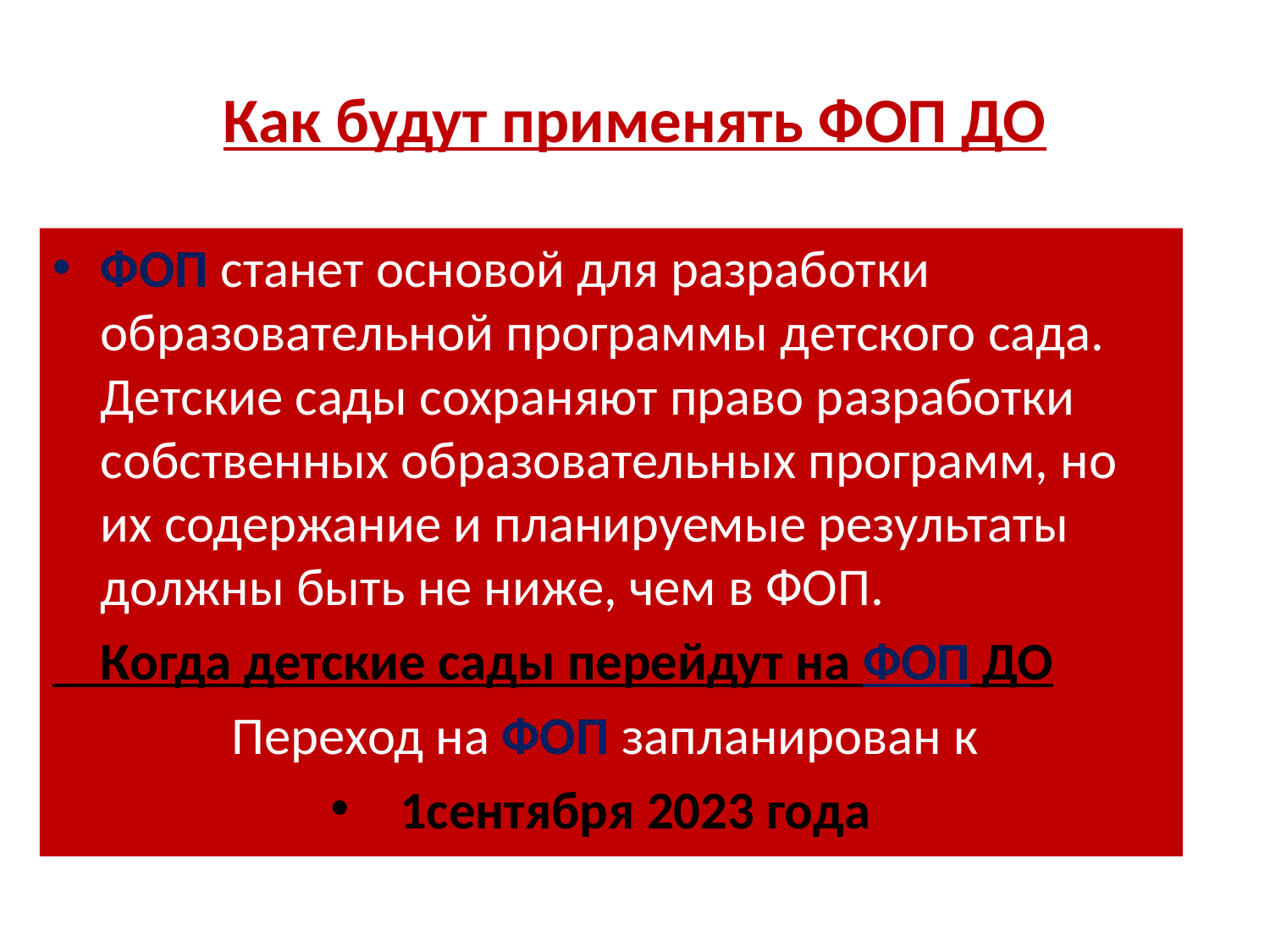

# Как будут применять ФОП ДО
ФОП станет основой для разработки образовательной программы детского сада. Детские сады сохраняют право разработки собственных образовательных программ, но их содержание и планируемые результаты должны быть не ниже, чем в ФОП.
    Когда детские сады перейдут на ФОП ДО
Переход на ФОП запланирован к
1сентября 2023 года